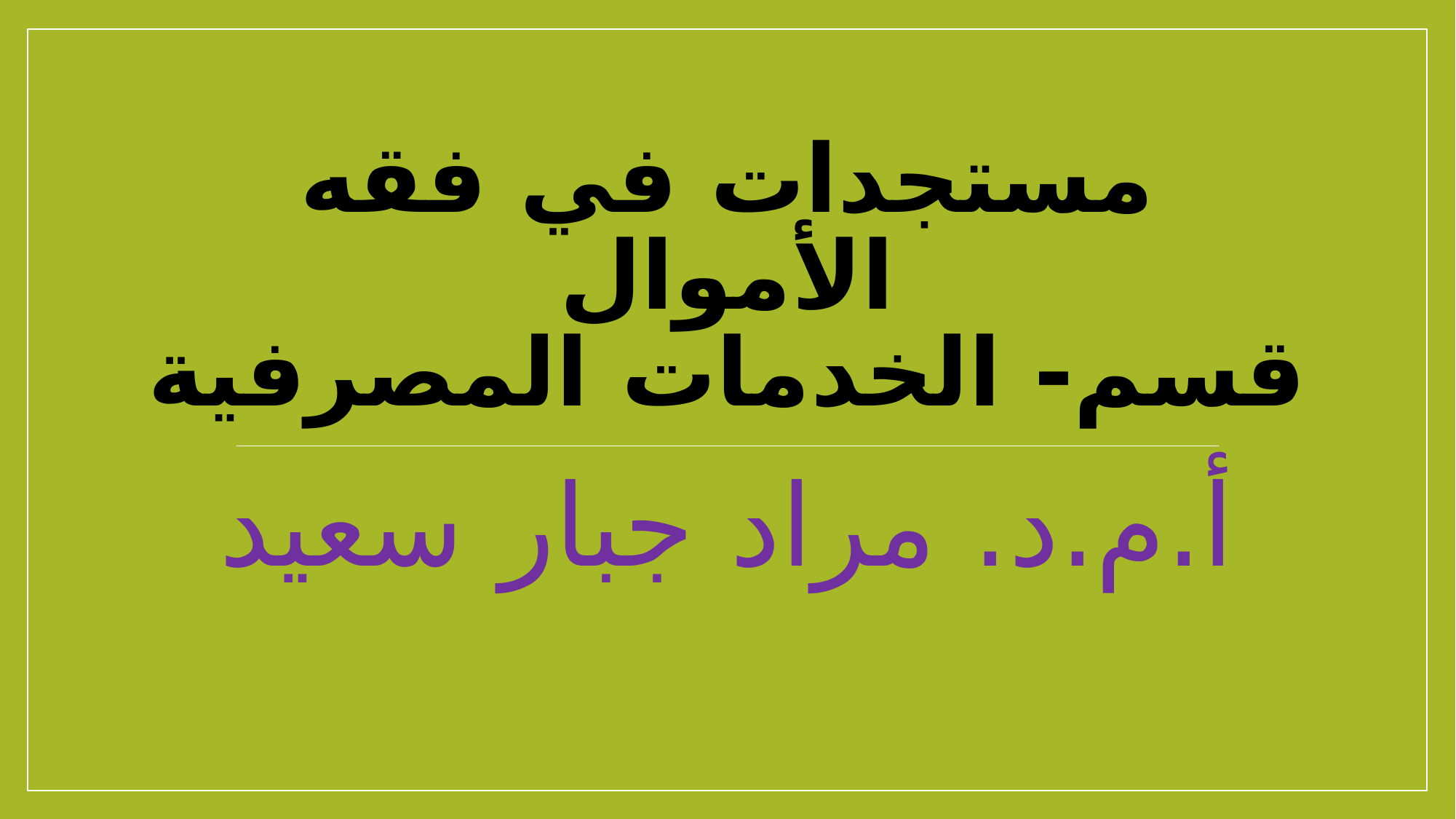

# مستجدات في فقه الأموال قسم- الخدمات المصرفية
أ.م.د. مراد جبار سعيد